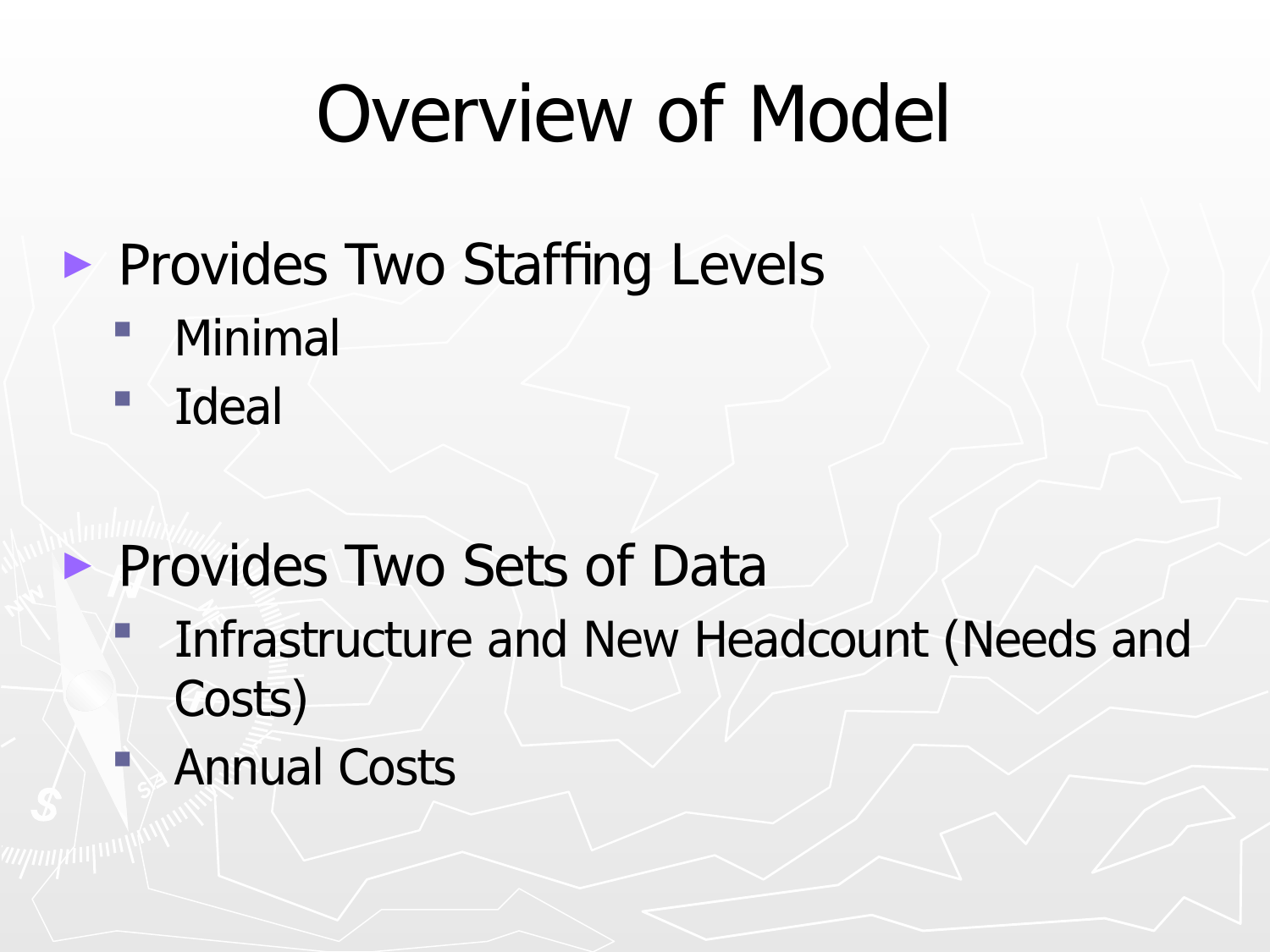

# Overview of Model
Provides Two Staffing Levels
Minimal
Ideal

Provides Two Sets of Data
Infrastructure and New Headcount (Needs and Costs)
Annual Costs